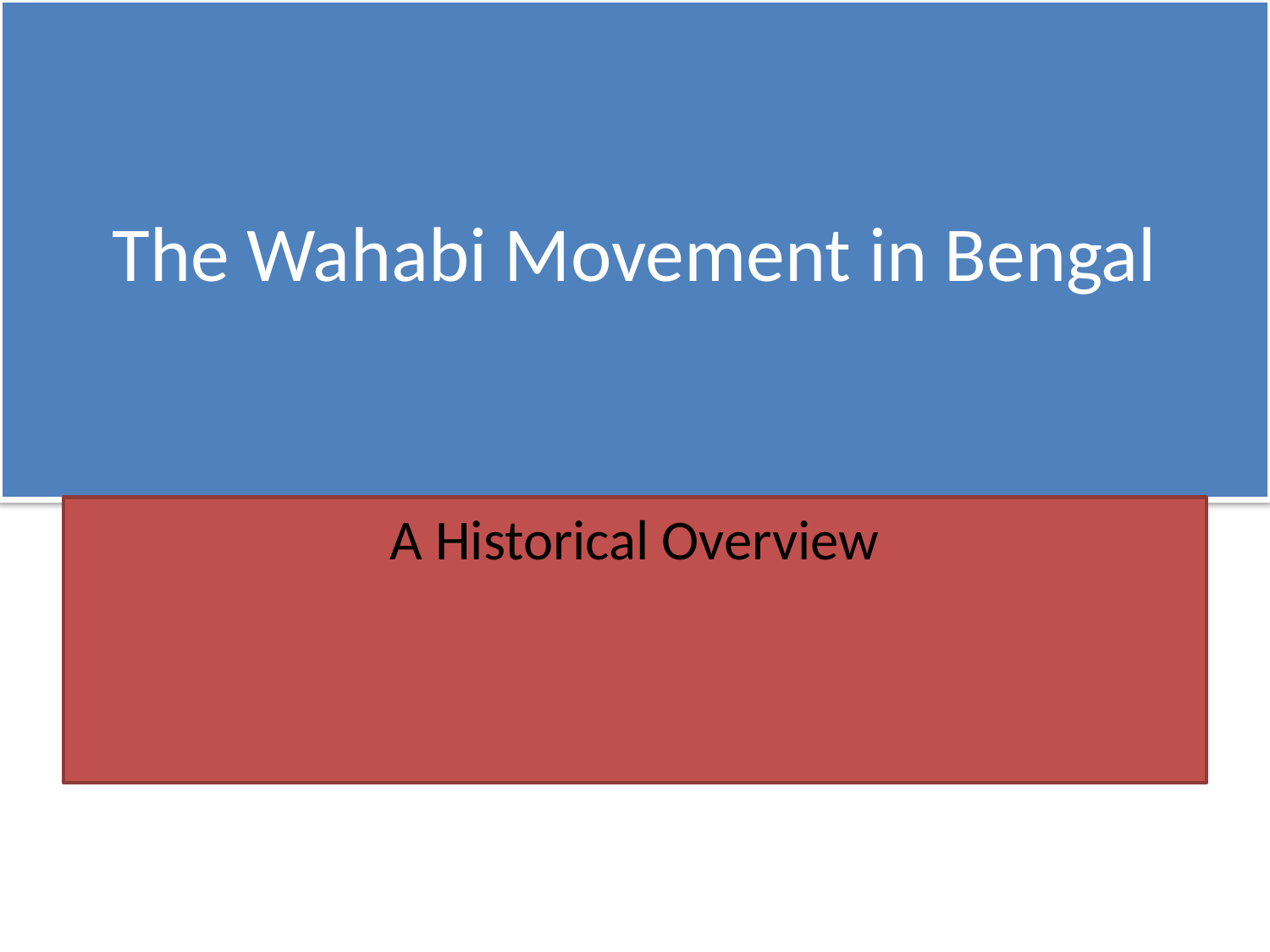

# The Wahabi Movement in Bengal
A Historical Overview